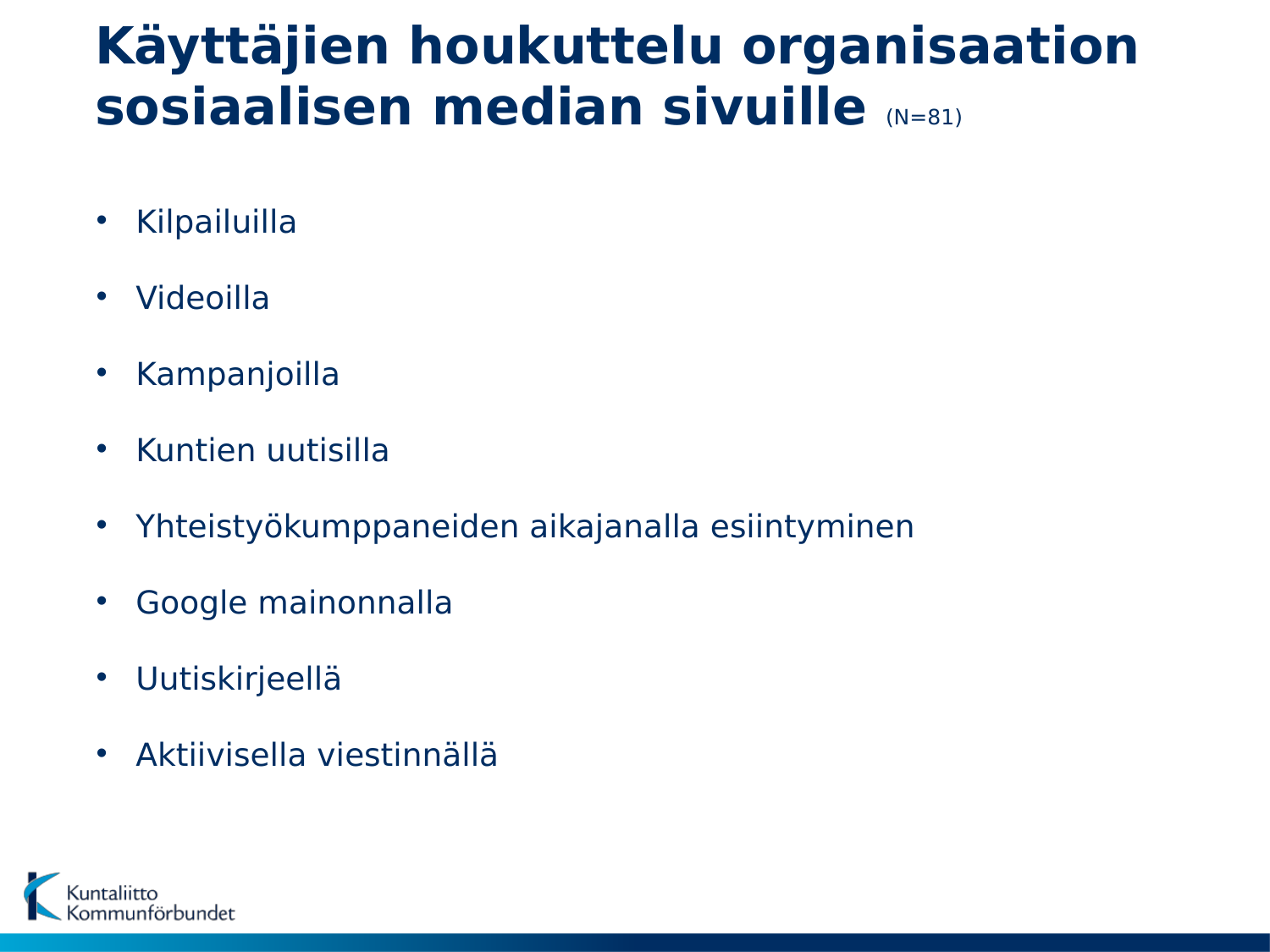

# Käyttäjien houkuttelu organisaation  sosiaalisen median sivuille (N=81)
Kilpailuilla

Videoilla

Kampanjoilla

Kuntien uutisilla

Yhteistyökumppaneiden aikajanalla esiintyminen

Google mainonnalla

Uutiskirjeellä

Aktiivisella viestinnällä